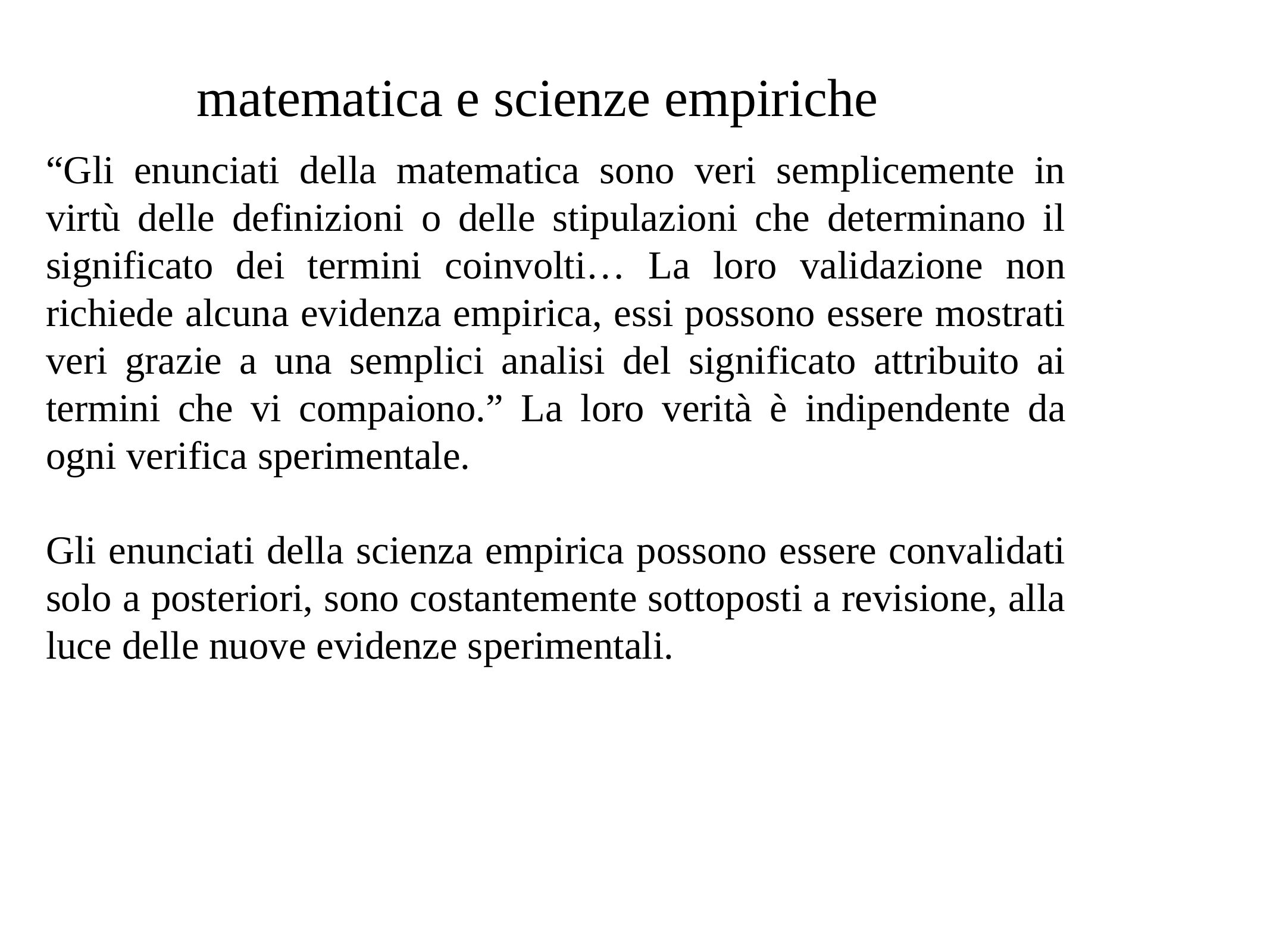

# matematica e scienze empiriche
“Gli enunciati della matematica sono veri semplicemente in virtù delle definizioni o delle stipulazioni che determinano il significato dei termini coinvolti… La loro validazione non richiede alcuna evidenza empirica, essi possono essere mostrati veri grazie a una semplici analisi del significato attribuito ai termini che vi compaiono.” La loro verità è indipendente da ogni verifica sperimentale.

Gli enunciati della scienza empirica possono essere convalidati solo a posteriori, sono costantemente sottoposti a revisione, alla luce delle nuove evidenze sperimentali.